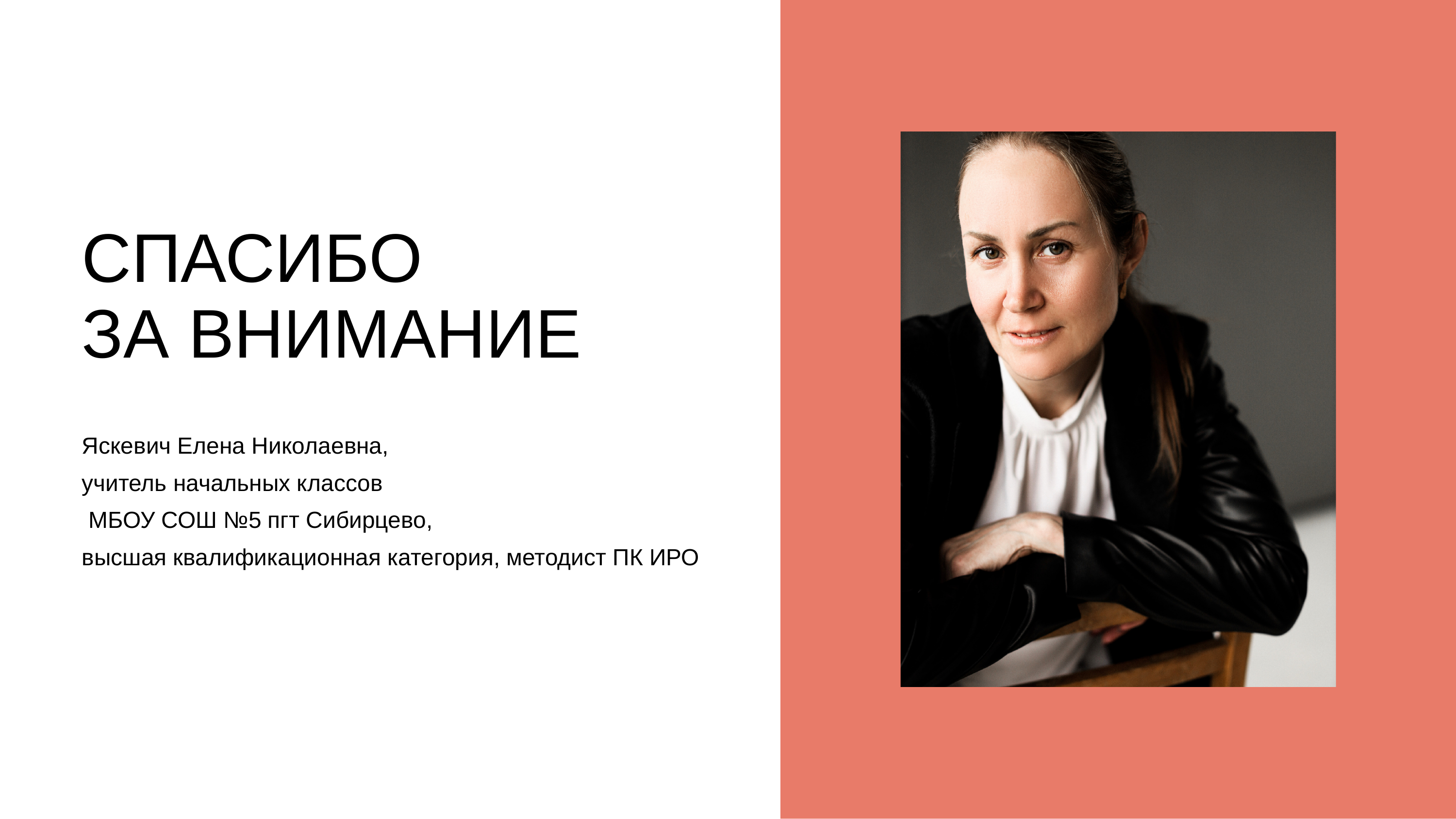

СПАСИБО
ЗА ВНИМАНИЕ
Яскевич Елена Николаевна,
учитель начальных классов
 МБОУ СОШ №5 пгт Сибирцево,
высшая квалификационная категория, методист ПК ИРО